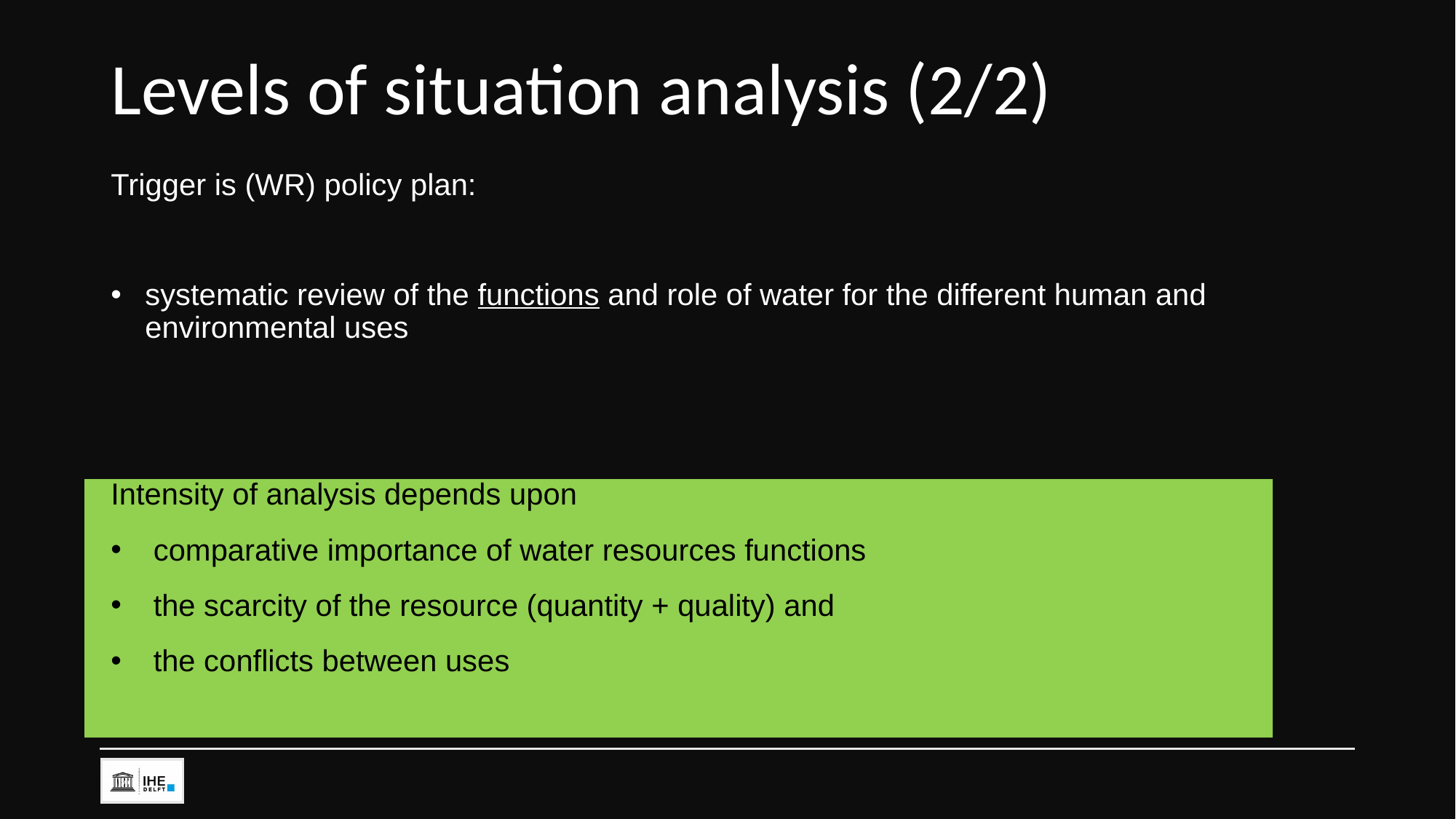

# Levels of situation analysis (2/2)
Trigger is (WR) policy plan:

systematic review of the functions and role of water for the different human and environmental uses

Intensity of analysis depends upon
comparative importance of water resources functions
the scarcity of the resource (quantity + quality) and
the conflicts between uses